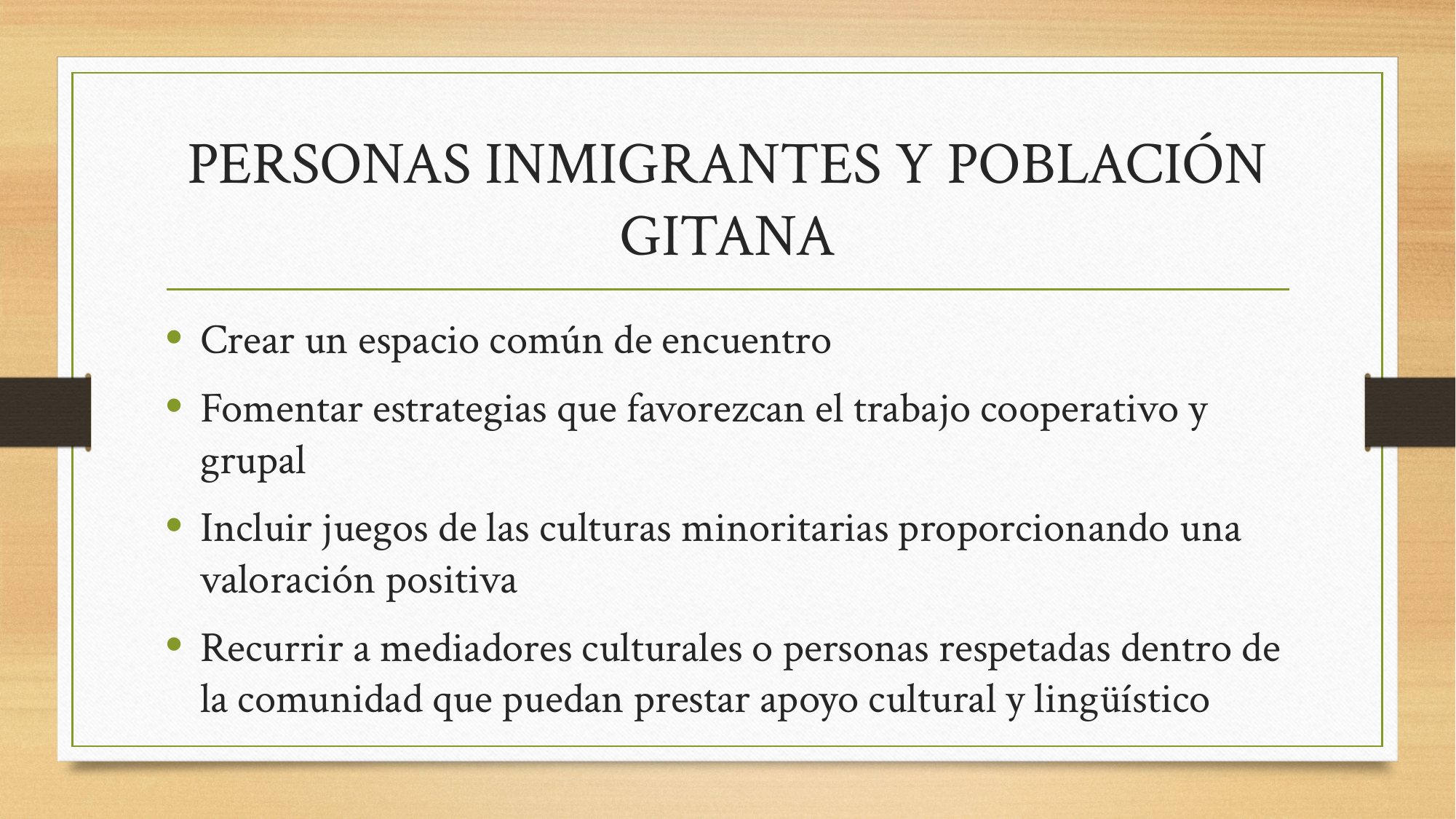

# PERSONAS INMIGRANTES Y POBLACIÓN GITANA
Crear un espacio común de encuentro
Fomentar estrategias que favorezcan el trabajo cooperativo y grupal
Incluir juegos de las culturas minoritarias proporcionando una valoración positiva
Recurrir a mediadores culturales o personas respetadas dentro de la comunidad que puedan prestar apoyo cultural y lingüístico